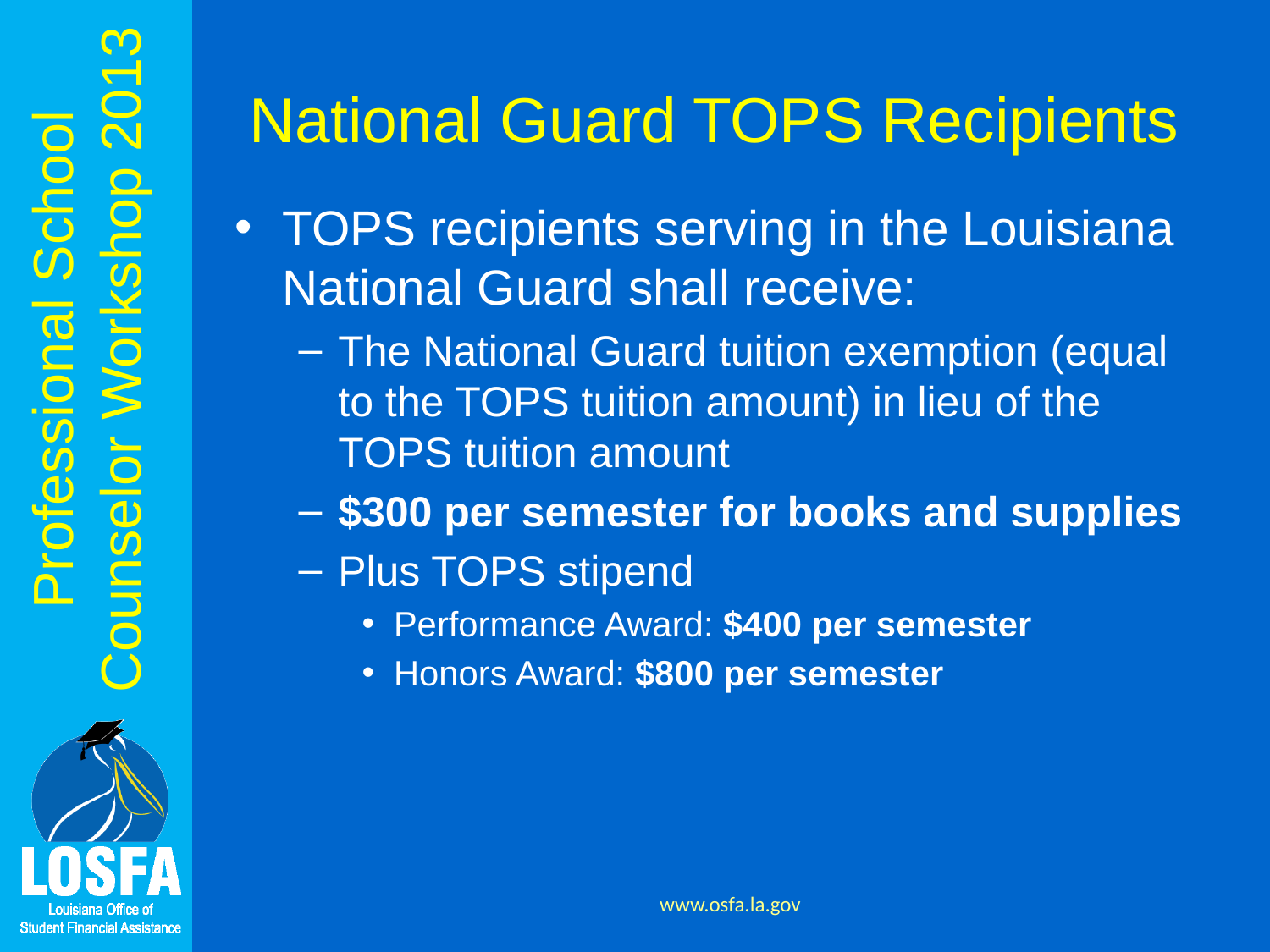

# National Guard TOPS Recipients
TOPS recipients serving in the Louisiana National Guard shall receive:
The National Guard tuition exemption (equal to the TOPS tuition amount) in lieu of the TOPS tuition amount
$300 per semester for books and supplies
Plus TOPS stipend
Performance Award: $400 per semester
Honors Award: $800 per semester

www.osfa.la.gov